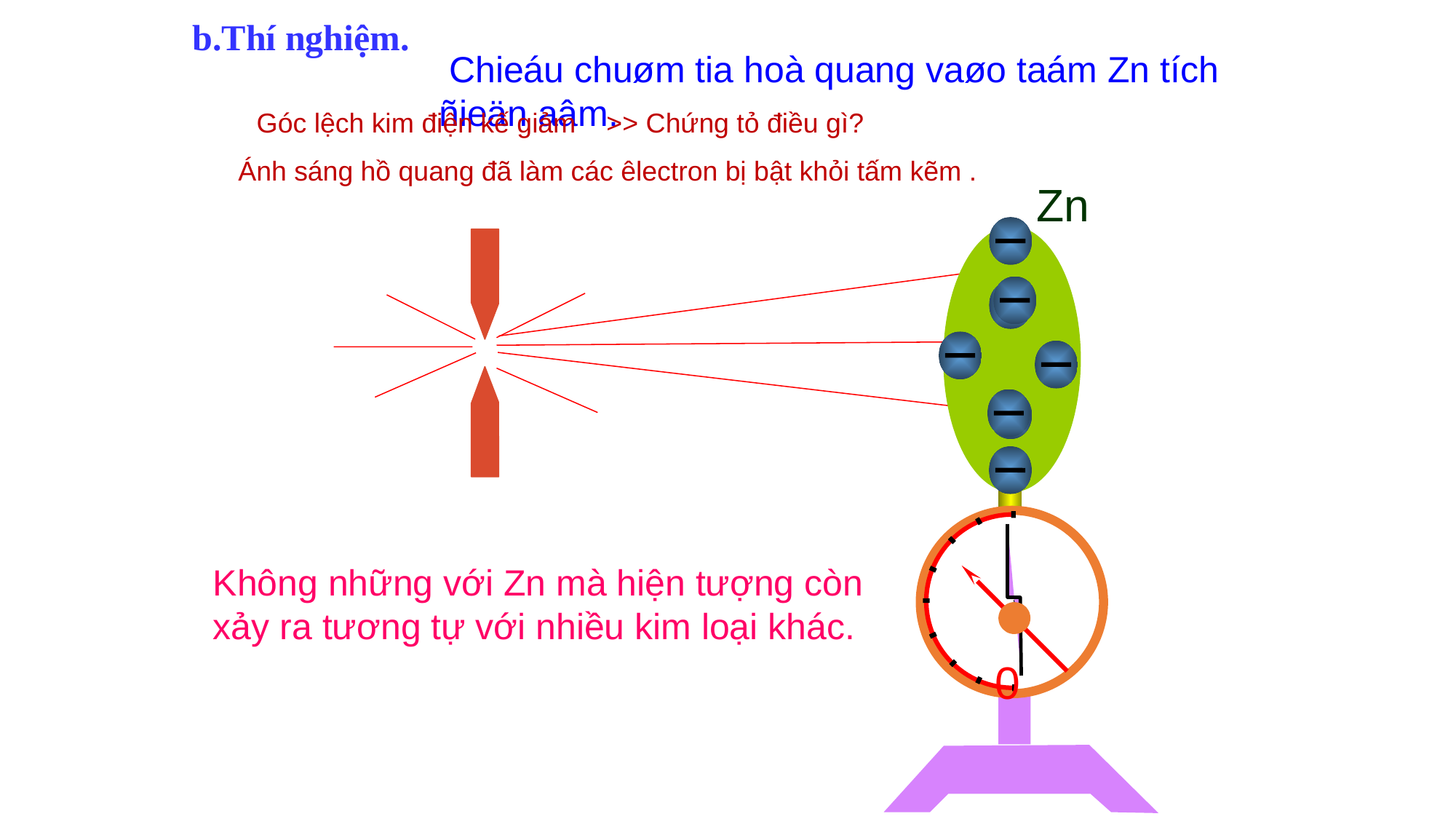

b.Thí nghiệm.
 Chieáu chuøm tia hoà quang vaøo taám Zn tích ñieän aâm.
Góc lệch kim điện kế giảm    >> Chứng tỏ điều gì?
Ánh sáng hồ quang đã làm các êlectron bị bật khỏi tấm kẽm .
Zn

L

Không những với Zn mà hiện tượng còn xảy ra tương tự với nhiều kim loại khác.

0